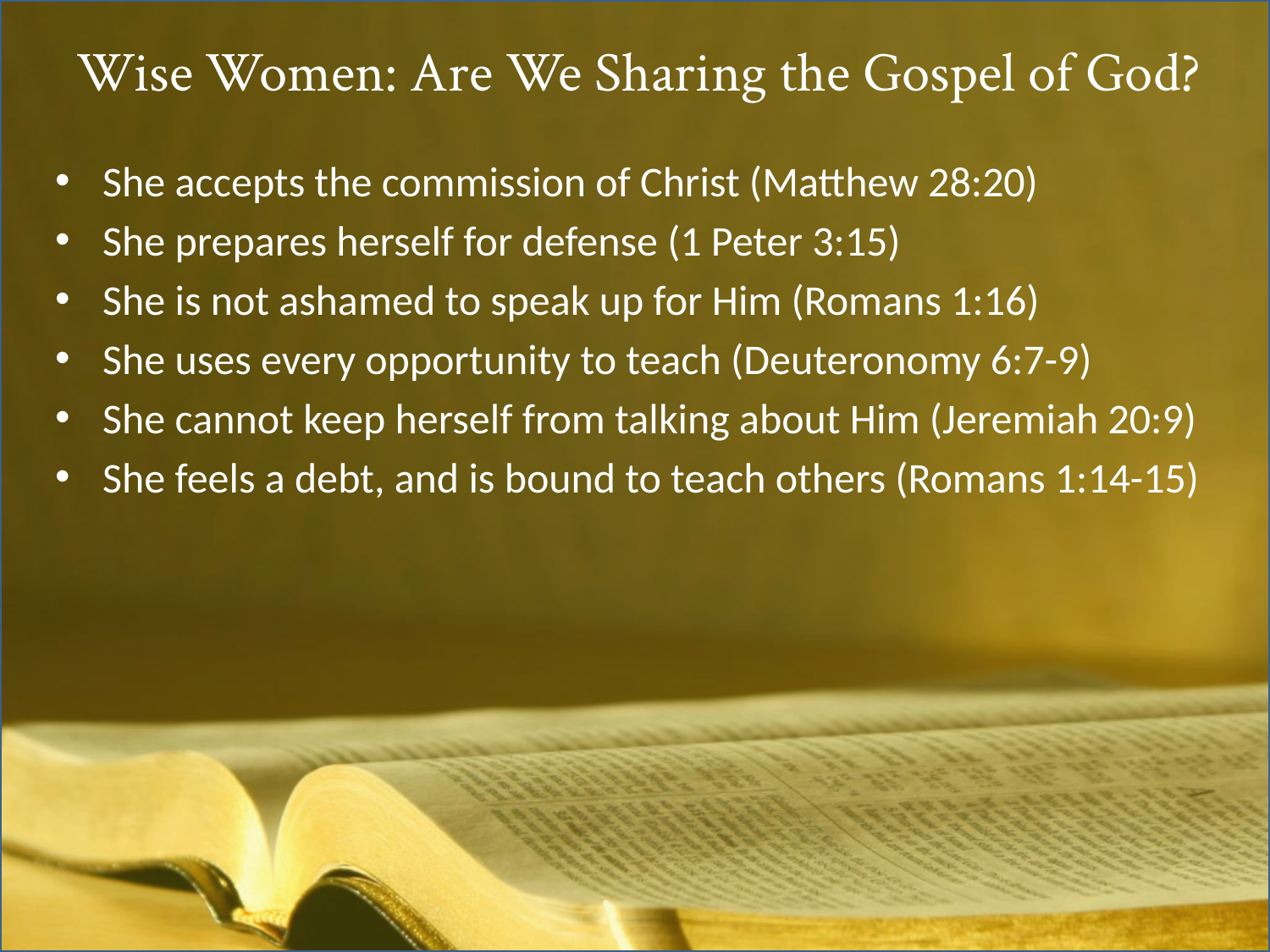

# Wise Women: Are We Sharing the Gospel of God?
She accepts the commission of Christ (Matthew 28:20)
She prepares herself for defense (1 Peter 3:15)
She is not ashamed to speak up for Him (Romans 1:16)
She uses every opportunity to teach (Deuteronomy 6:7-9)
She cannot keep herself from talking about Him (Jeremiah 20:9)
She feels a debt, and is bound to teach others (Romans 1:14-15)